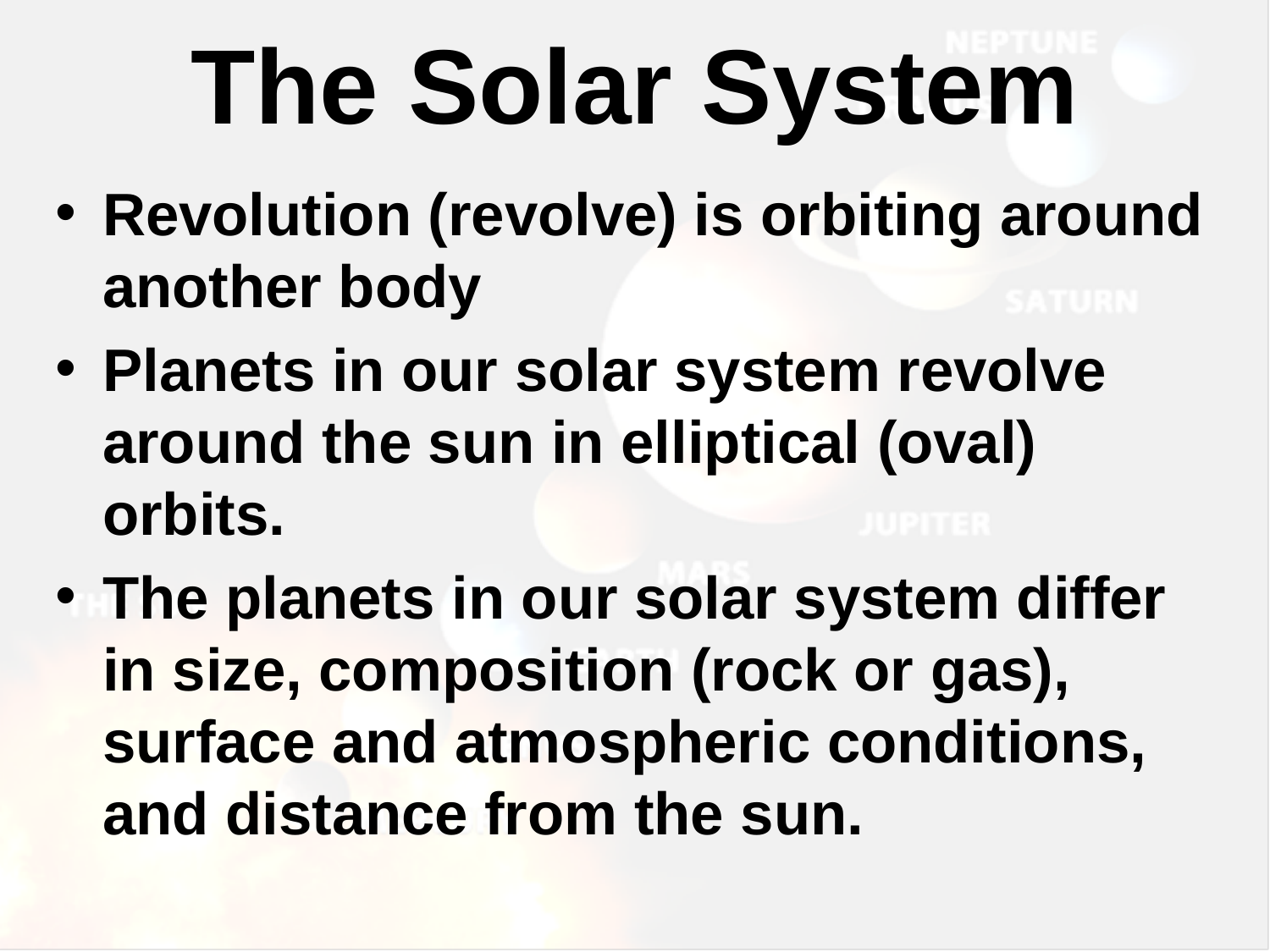

# The Solar System
Revolution (revolve) is orbiting around another body
Planets in our solar system revolve around the sun in elliptical (oval) orbits.
The planets in our solar system differ in size, composition (rock or gas), surface and atmospheric conditions, and distance from the sun.